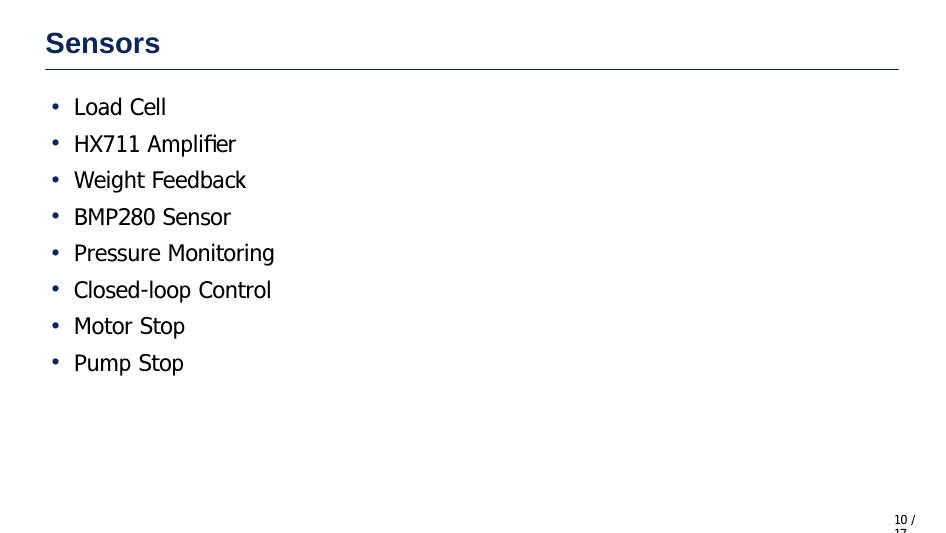

# Sensors

Load Cell
HX711 Amplifier
Weight Feedback
BMP280 Sensor
Pressure Monitoring
Closed-loop Control
Motor Stop
Pump Stop
10 / 17